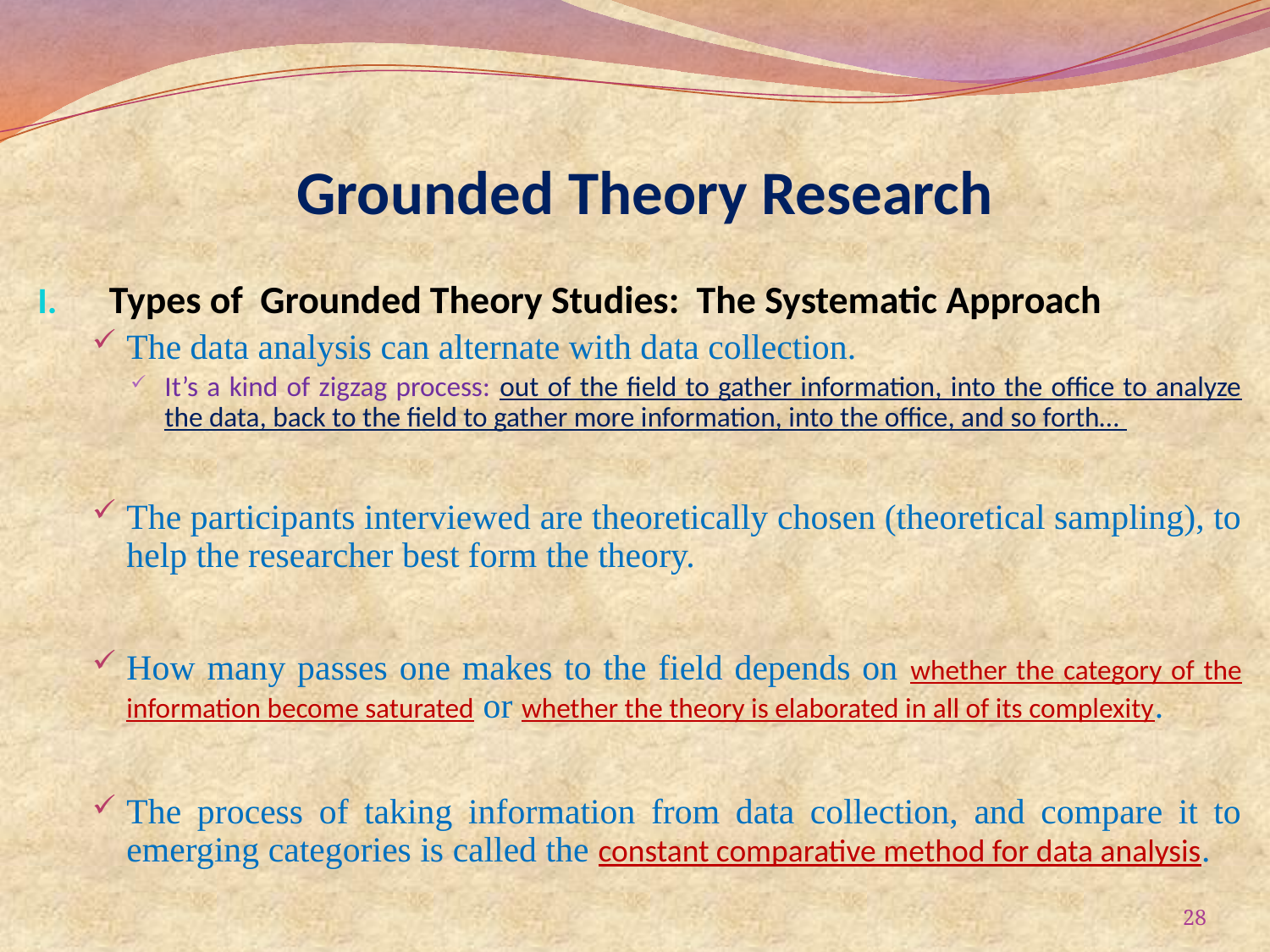

# Grounded Theory Research
Types of  Grounded Theory Studies:  The Systematic Approach
The data analysis can alternate with data collection.
It’s a kind of zigzag process: out of the field to gather information, into the office to analyze the data, back to the field to gather more information, into the office, and so forth…

The participants interviewed are theoretically chosen (theoretical sampling), to help the researcher best form the theory.

How many passes one makes to the field depends on whether the category of the information become saturated or whether the theory is elaborated in all of its complexity.

The process of taking information from data collection, and compare it to emerging categories is called the constant comparative method for data analysis.

28